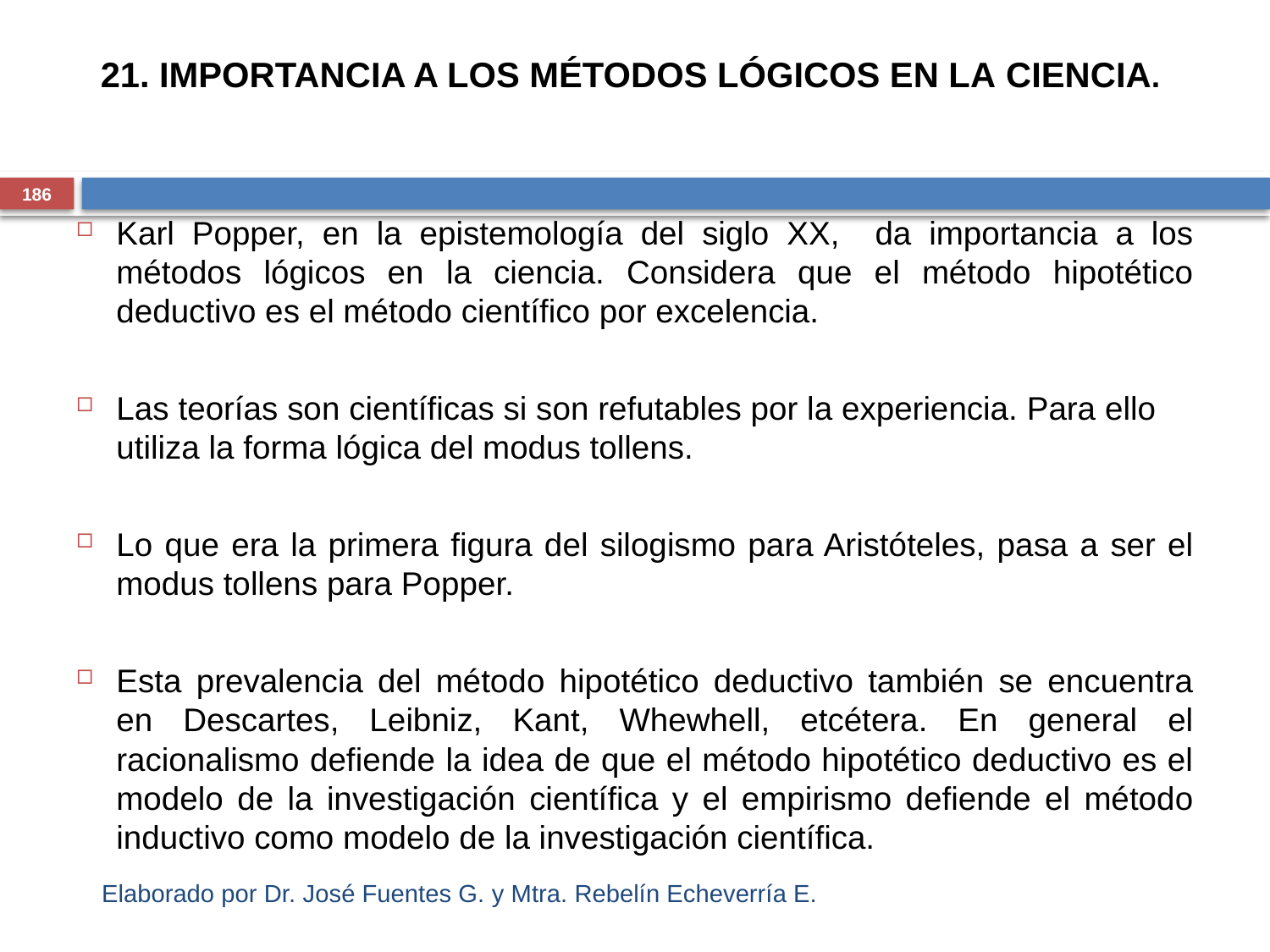

21. IMPORTANCIA A LOS MÉTODOS LÓGICOS EN LA CIENCIA.
186
Karl Popper, en la epistemología del siglo XX,  da importancia a los métodos lógicos en la ciencia. Considera que el método hipotético deductivo es el método científico por excelencia.

Las teorías son científicas si son refutables por la experiencia. Para ello	utiliza la forma lógica del modus tollens.

Lo que era la primera figura del silogismo para Aristóteles, pasa a ser el modus tollens para Popper.

Esta prevalencia del método hipotético deductivo también se encuentra en Descartes, Leibniz, Kant, Whewhell, etcétera. En general el racionalismo defiende la idea de que el método hipotético deductivo es el modelo de la investigación científica y el empirismo defiende el método inductivo como modelo de la investigación científica.

Elaborado por Dr. José Fuentes G. y Mtra. Rebelín Echeverría E.